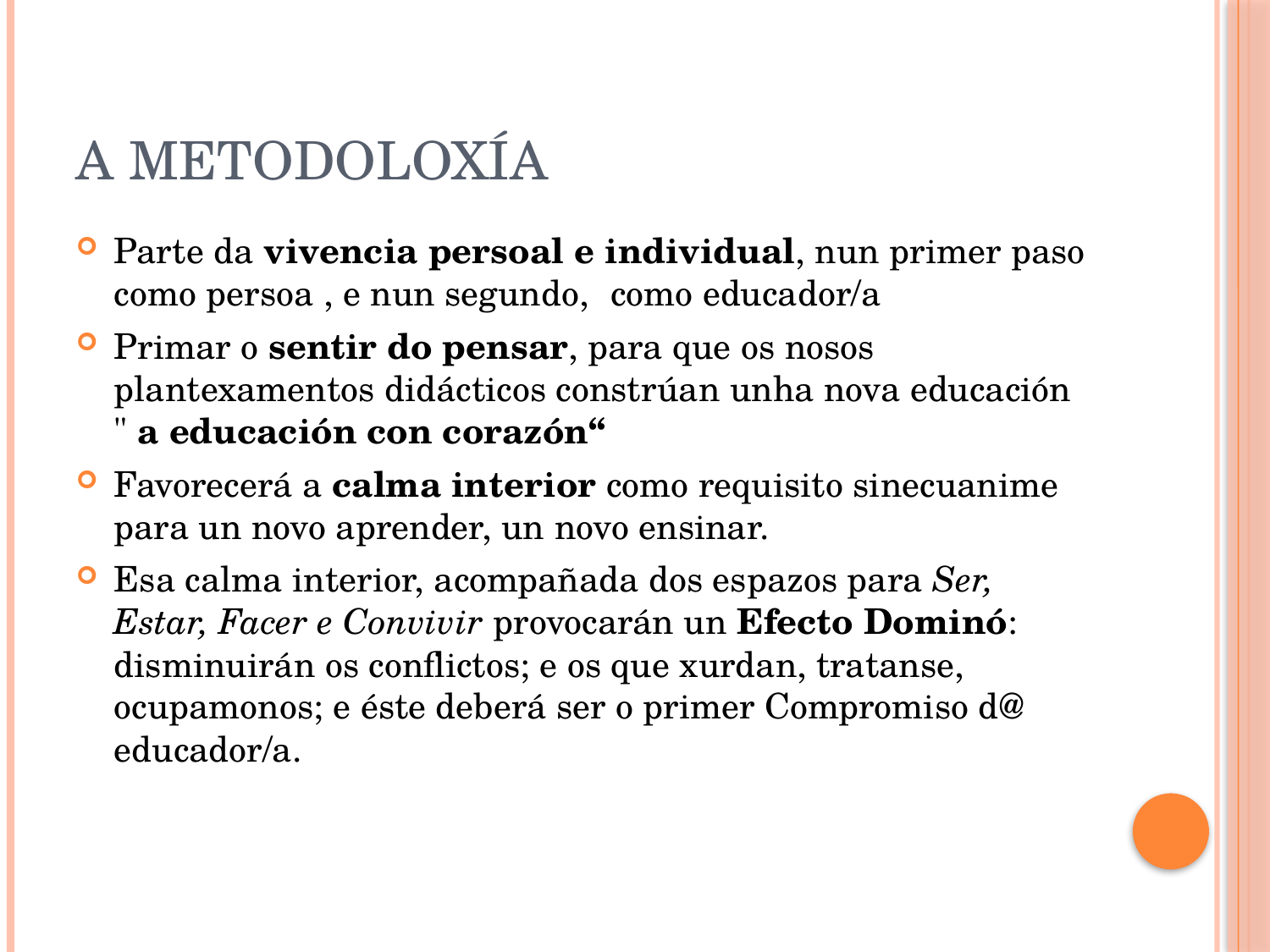

# A metodoloxía
Parte da vivencia persoal e individual, nun primer paso como persoa , e nun segundo,  como educador/a
Primar o sentir do pensar, para que os nosos plantexamentos didácticos constrúan unha nova educación " a educación con corazón“
Favorecerá a calma interior como requisito sinecuanime para un novo aprender, un novo ensinar.
Esa calma interior, acompañada dos espazos para Ser, Estar, Facer e Convivir provocarán un Efecto Dominó: disminuirán os conflictos; e os que xurdan, tratanse, ocupamonos; e éste deberá ser o primer Compromiso d@ educador/a.